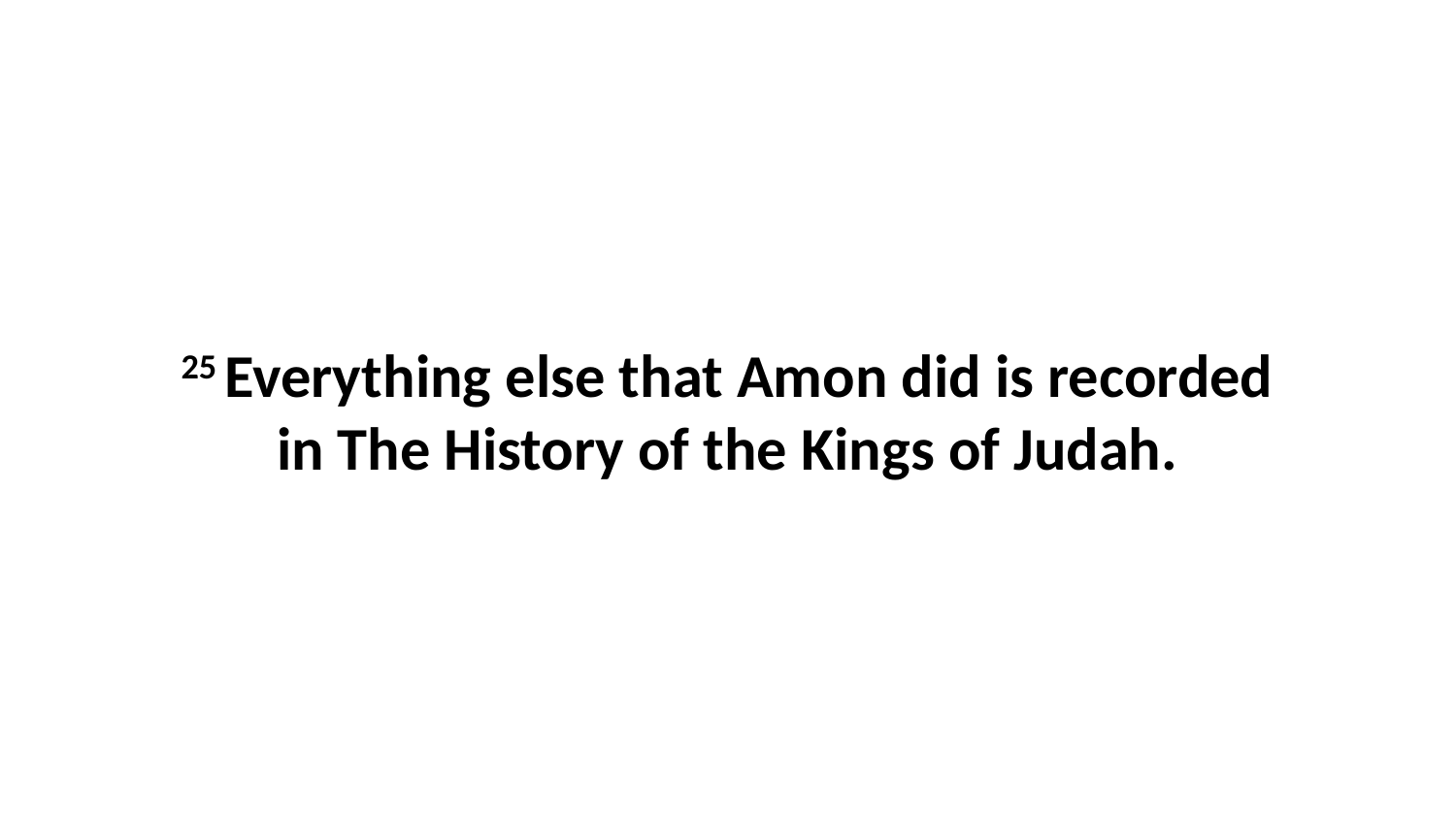

25 Everything else that Amon did is recorded in The History of the Kings of Judah.